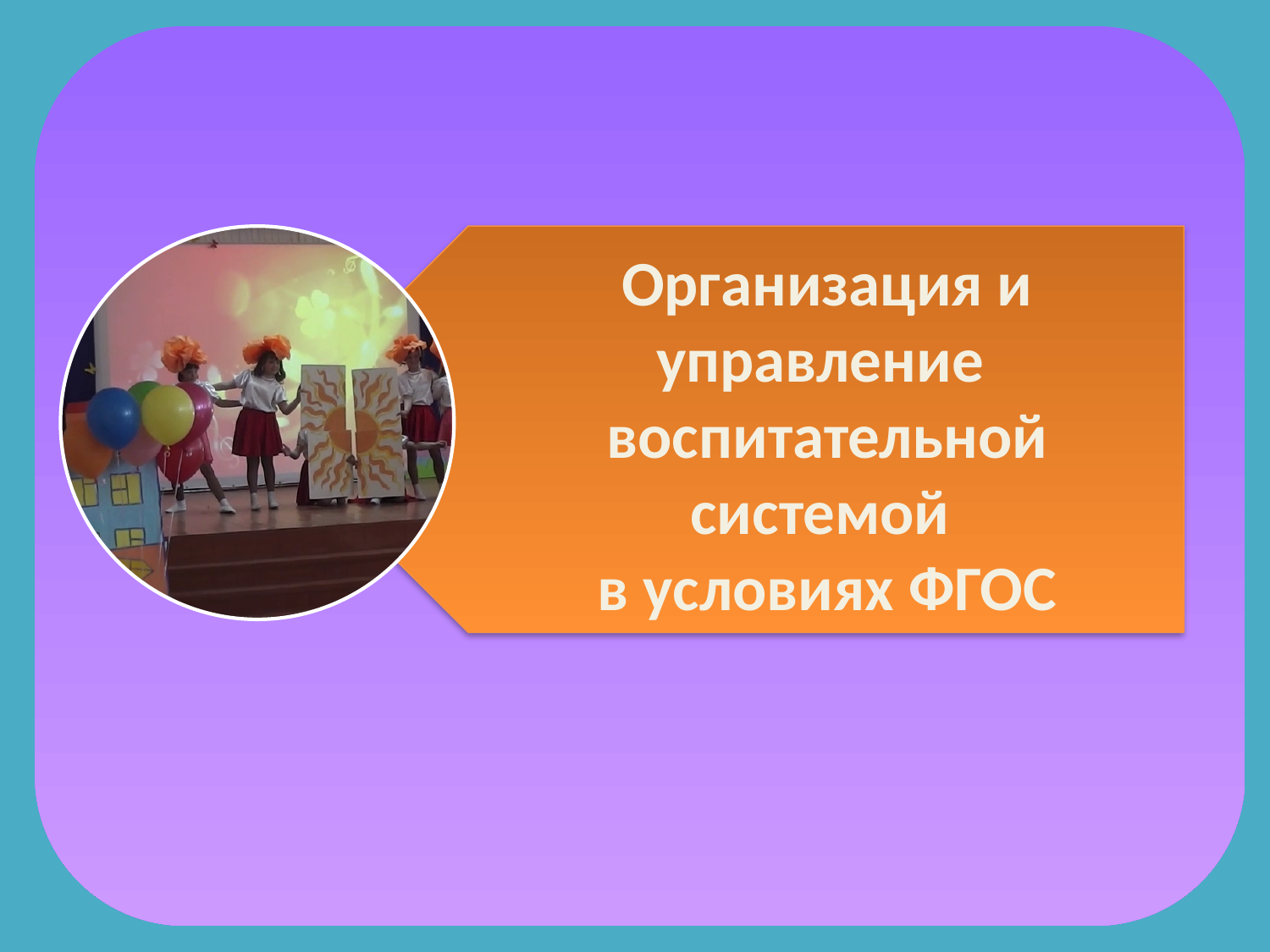

Организация и управление
воспитательной системой
в условиях ФГОС